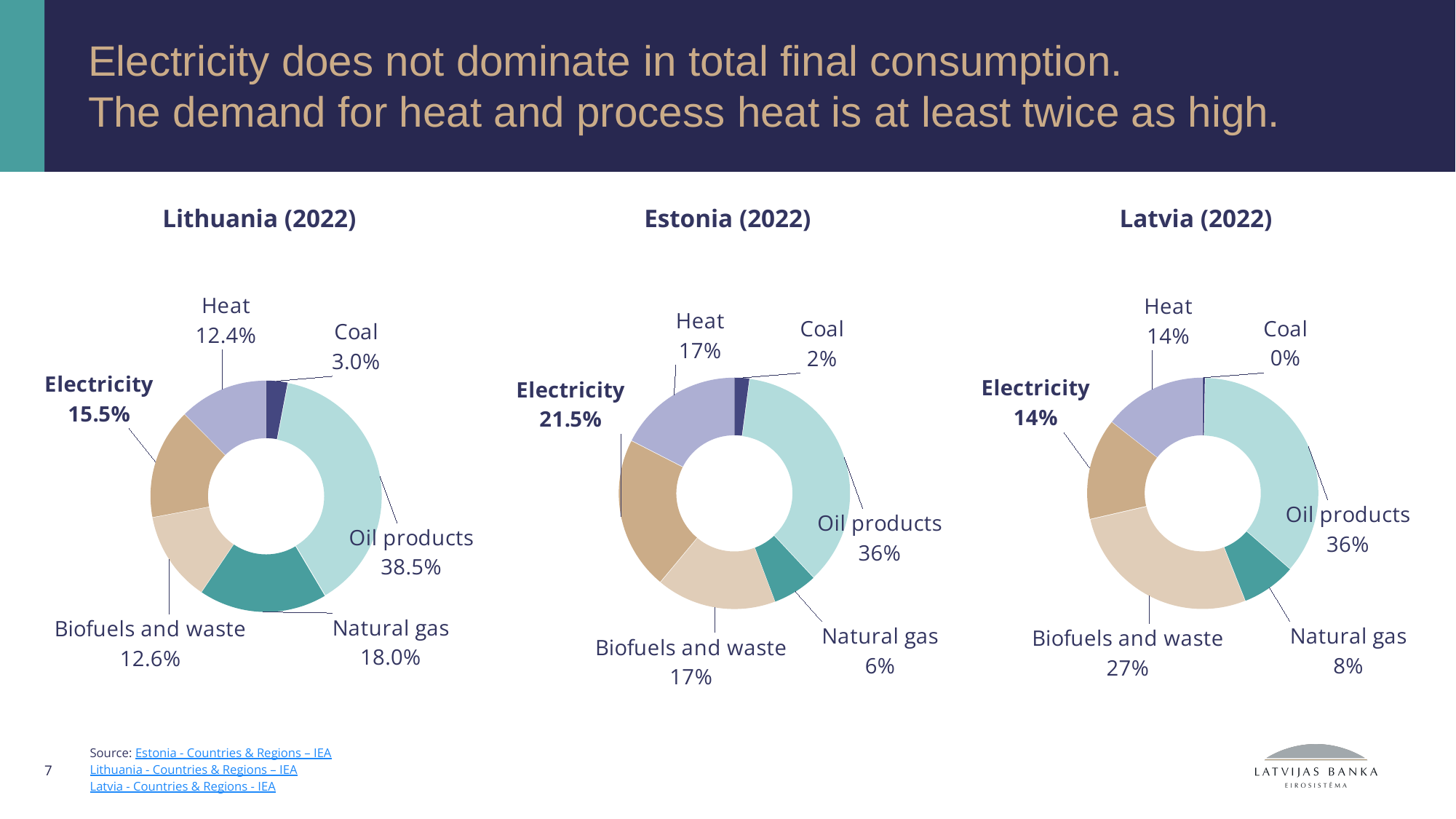

# Electricity does not dominate in total final consumption. The demand for heat and process heat is at least twice as high.
Lithuania (2022)
Estonia (2022)
Latvia (2022)

### Chart

| Category |  |
|---|---|
| Coal | 2478.0 |
| Oil products | 43056.0 |
| Natural gas | 7495.0 |
| Biofuels and waste | 20123.0 |
| Electricity | 25710.0 |
| Heat | 20934.0 |

### Chart

| Category |  |
|---|---|
| Coal | 489.0 |
| Oil products | 59182.0 |
| Natural gas | 12458.0 |
| Biofuels and waste | 44989.0 |
| Electricity | 23264.0 |
| Heat | 23635.0 |

### Chart

| Category |  |
|---|---|
| Coal | 7393.0 |
| Oil products | 95322.0 |
| Natural gas | 44537.0 |
| Biofuels and waste | 31220.0 |
| Electricity | 38386.0 |
| Heat | 30821.0 |
7
Source: Estonia - Countries & Regions – IEA
Lithuania - Countries & Regions – IEA
Latvia - Countries & Regions - IEA